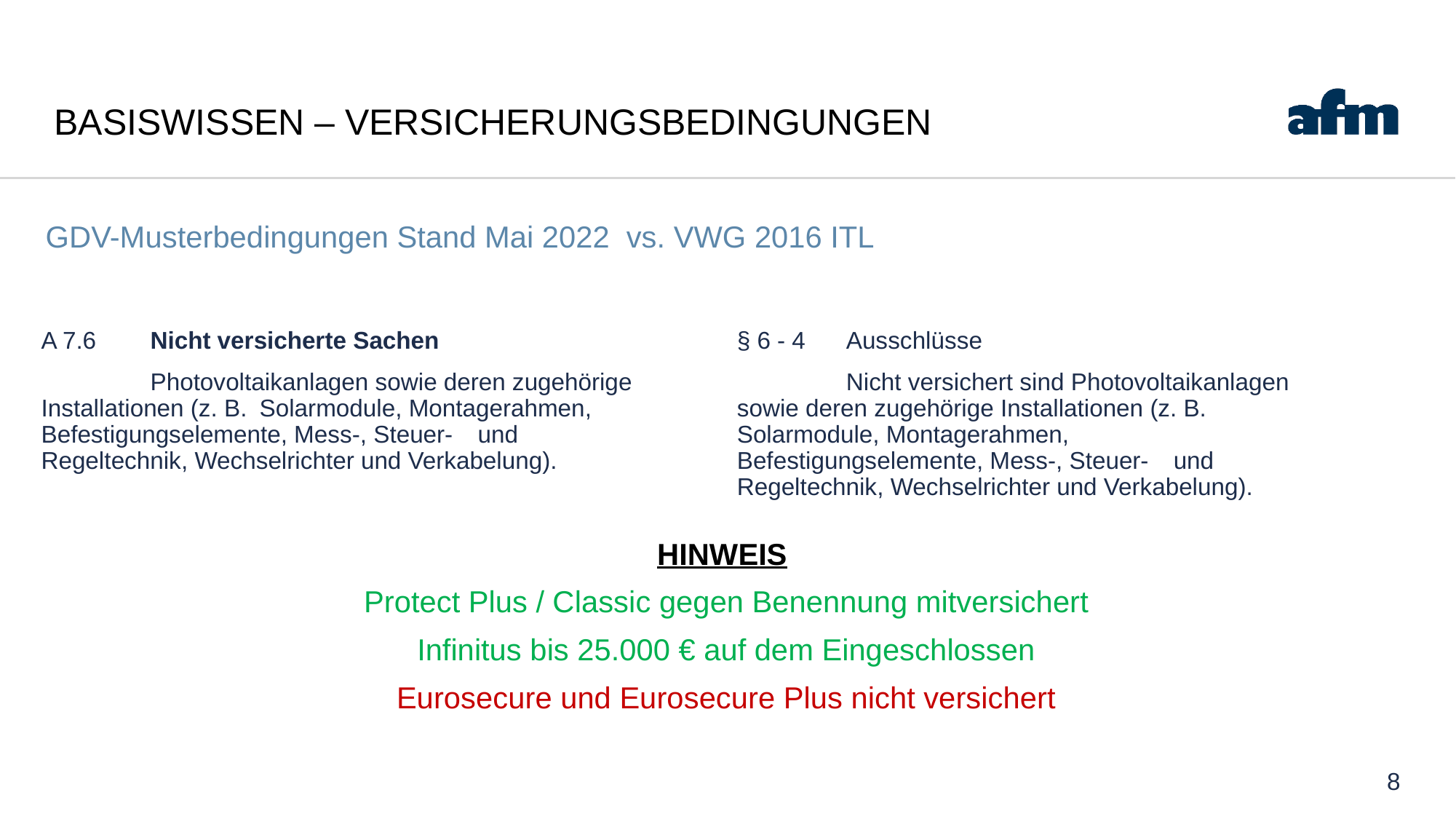

# Basiswissen – Versicherungsbedingungen
GDV-Musterbedingungen Stand Mai 2022  vs. VWG 2016 ITL

A 7.6 	Nicht versicherte Sachen
	Photovoltaikanlagen sowie deren zugehörige 	Installationen (z. B. 	Solarmodule, Montagerahmen, 	Befestigungselemente, Mess-, Steuer- 	und 	Regeltechnik, Wechselrichter und Verkabelung).

§ 6 - 4 	Ausschlüsse
	Nicht versichert sind Photovoltaikanlagen 	sowie deren zugehörige Installationen (z. B. 	Solarmodule, Montagerahmen, 	Befestigungselemente, Mess-, Steuer- 	und 	Regeltechnik, Wechselrichter und Verkabelung).
HINWEIS
Protect Plus / Classic gegen Benennung mitversichert
Infinitus bis 25.000 € auf dem Eingeschlossen
Eurosecure und Eurosecure Plus nicht versichert
8